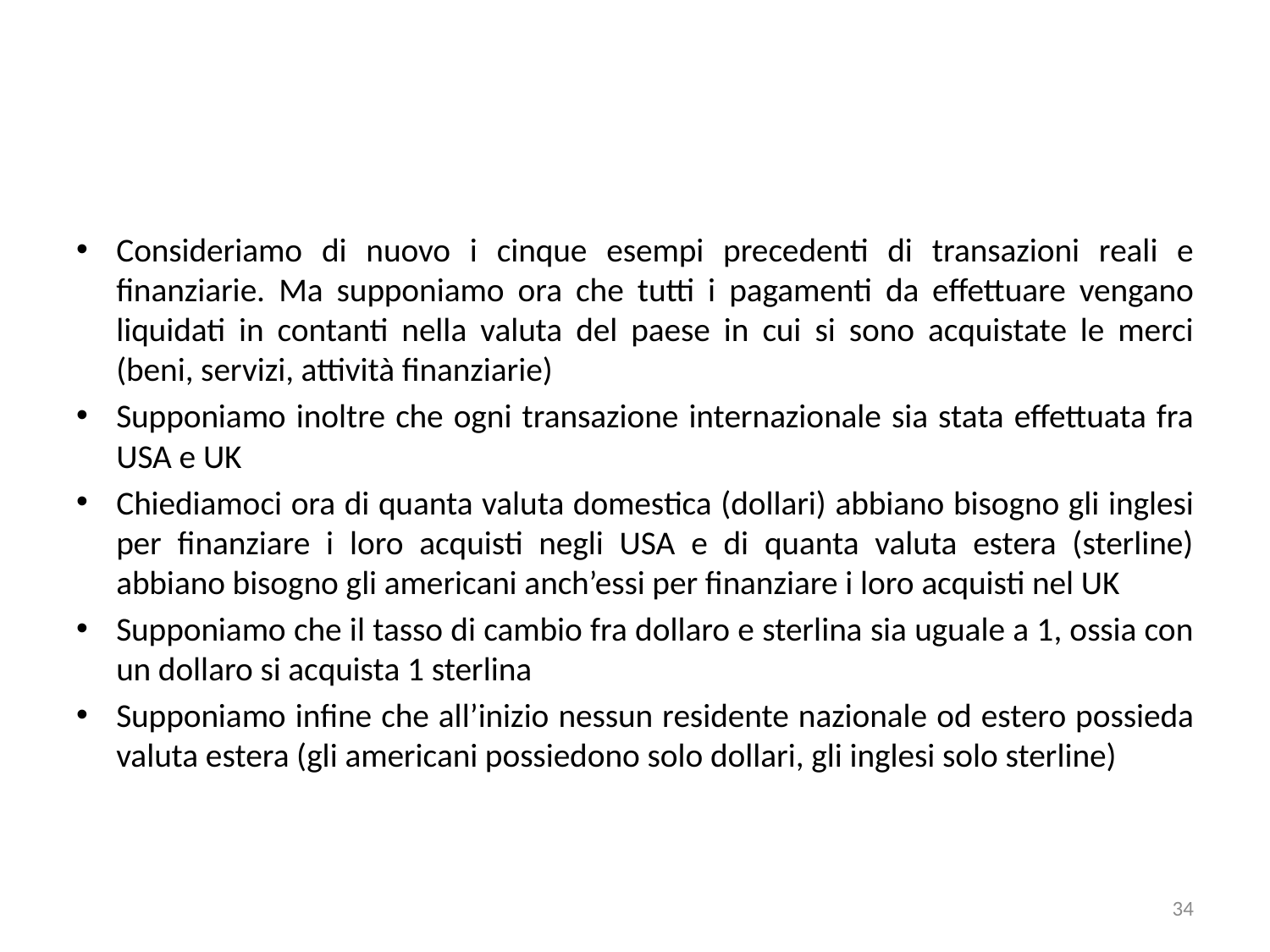

#
Consideriamo di nuovo i cinque esempi precedenti di transazioni reali e finanziarie. Ma supponiamo ora che tutti i pagamenti da effettuare vengano liquidati in contanti nella valuta del paese in cui si sono acquistate le merci (beni, servizi, attività finanziarie)
Supponiamo inoltre che ogni transazione internazionale sia stata effettuata fra USA e UK
Chiediamoci ora di quanta valuta domestica (dollari) abbiano bisogno gli inglesi per finanziare i loro acquisti negli USA e di quanta valuta estera (sterline) abbiano bisogno gli americani anch’essi per finanziare i loro acquisti nel UK
Supponiamo che il tasso di cambio fra dollaro e sterlina sia uguale a 1, ossia con un dollaro si acquista 1 sterlina
Supponiamo infine che all’inizio nessun residente nazionale od estero possieda valuta estera (gli americani possiedono solo dollari, gli inglesi solo sterline)
34